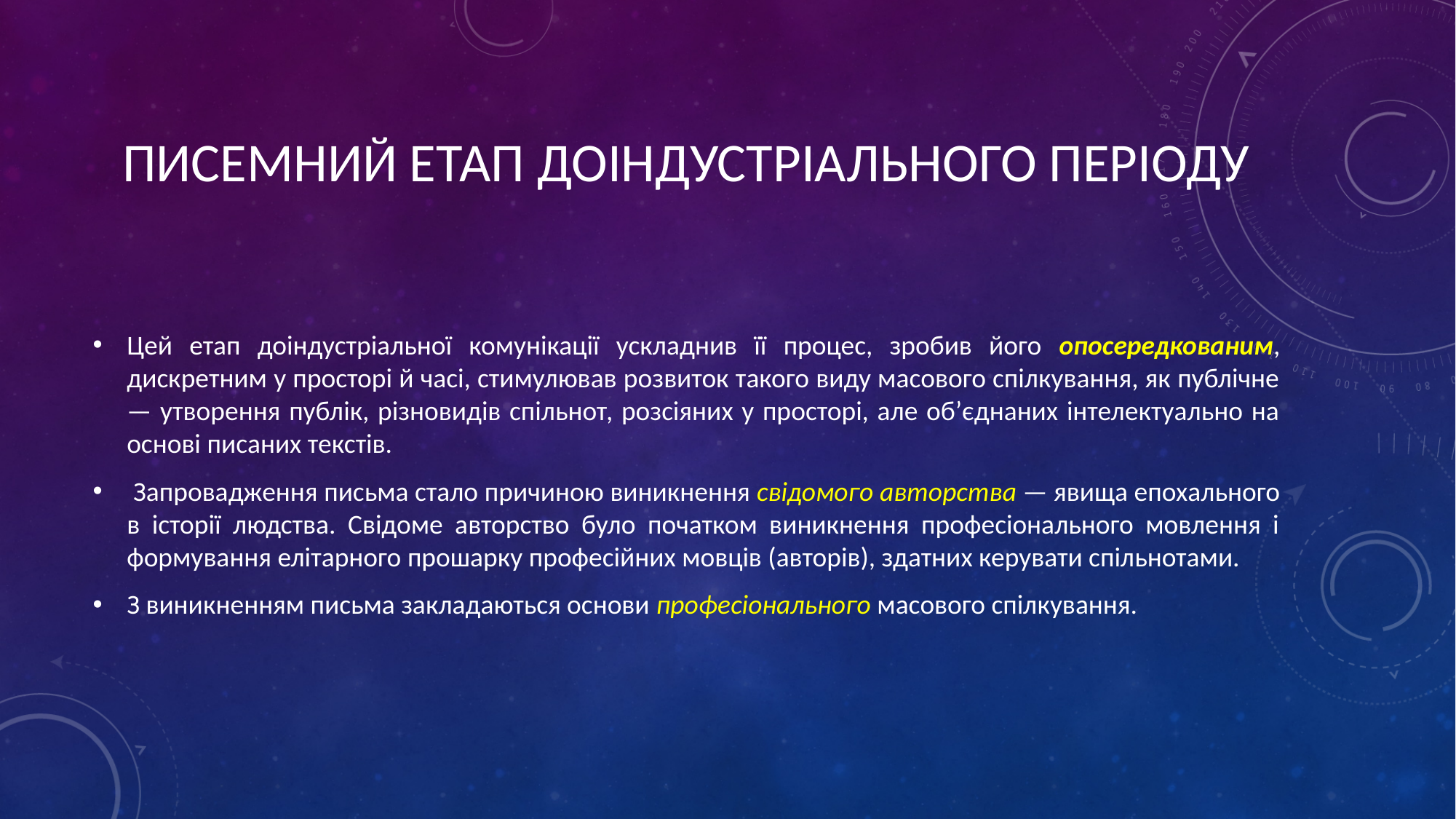

# Писемний етап доіндустріального періоду
Цей етап доіндустріальної комунікації ускладнив її процес, зробив його опосередкованим, дискретним у просторі й часі, стимулював розвиток такого виду масового спілкування, як публічне — утворення публік, різновидів спільнот, розсіяних у просторі, але об’єднаних інтелектуально на основі писаних текстів.
 Запровадження письма стало причиною виникнення свідомого авторства — явища епохального в історії людства. Свідоме авторство було початком виникнення професіонального мовлення і формування елітарного прошарку професійних мовців (авторів), здатних керувати спільнотами.
З виникненням письма закладаються основи професіонального масового спілкування.